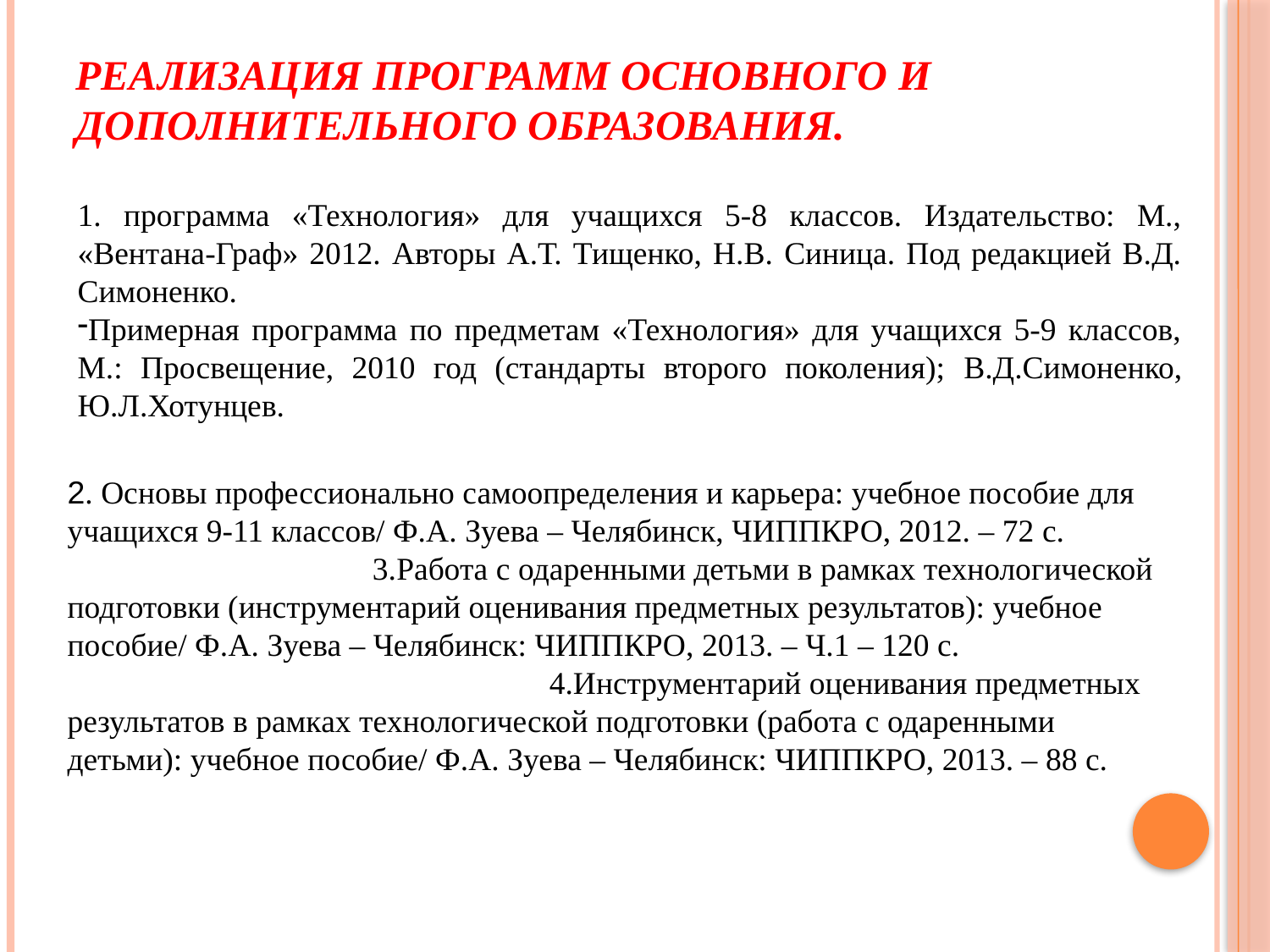

# Реализация программ основного и дополнительного образования.
1. программа «Технология» для учащихся 5-8 классов. Издательство: М., «Вентана-Граф» 2012. Авторы А.Т. Тищенко, Н.В. Синица. Под редакцией В.Д. Симоненко.
Примерная программа по предметам «Технология» для учащихся 5-9 классов, М.: Просвещение, 2010 год (стандарты второго поколения); В.Д.Симоненко, Ю.Л.Хотунцев.

2. Основы профессионально самоопределения и карьера: учебное пособие для учащихся 9-11 классов/ Ф.А. Зуева – Челябинск, ЧИППКРО, 2012. – 72 с.                                                    3.Работа с одаренными детьми в рамках технологической подготовки (инструментарий оценивания предметных результатов): учебное пособие/ Ф.А. Зуева – Челябинск: ЧИППКРО, 2013. – Ч.1 – 120 с.                                                                                       4.Инструментарий оценивания предметных результатов в рамках технологической подготовки (работа с одаренными детьми): учебное пособие/ Ф.А. Зуева – Челябинск: ЧИППКРО, 2013. – 88 с.